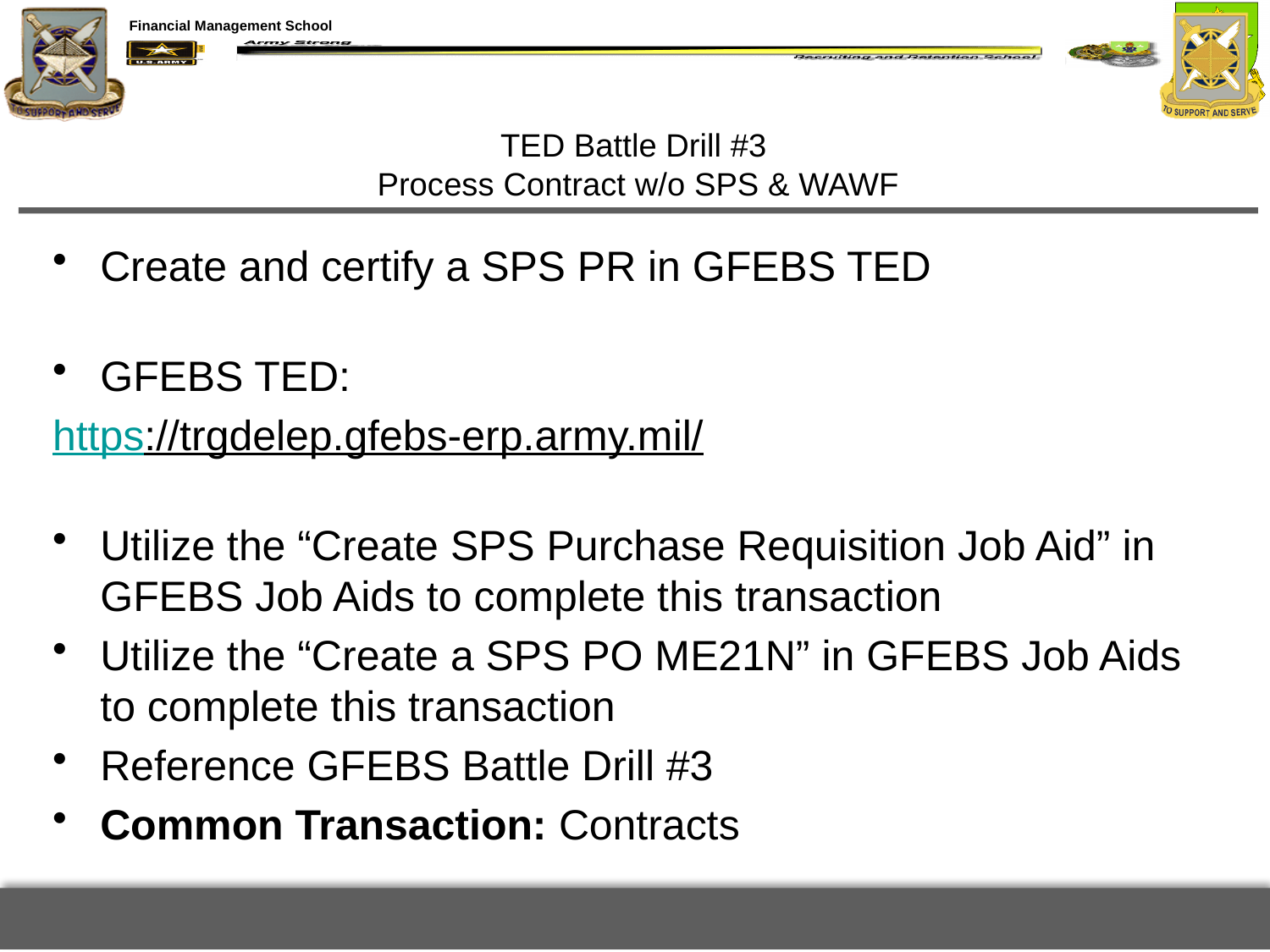

# TED Battle Drill #3 Process Contract w/o SPS & WAWF
Create and certify a SPS PR in GFEBS TED
GFEBS TED:
https://trgdelep.gfebs-erp.army.mil/
Utilize the “Create SPS Purchase Requisition Job Aid” in GFEBS Job Aids to complete this transaction
Utilize the “Create a SPS PO ME21N” in GFEBS Job Aids to complete this transaction
Reference GFEBS Battle Drill #3
Common Transaction: Contracts